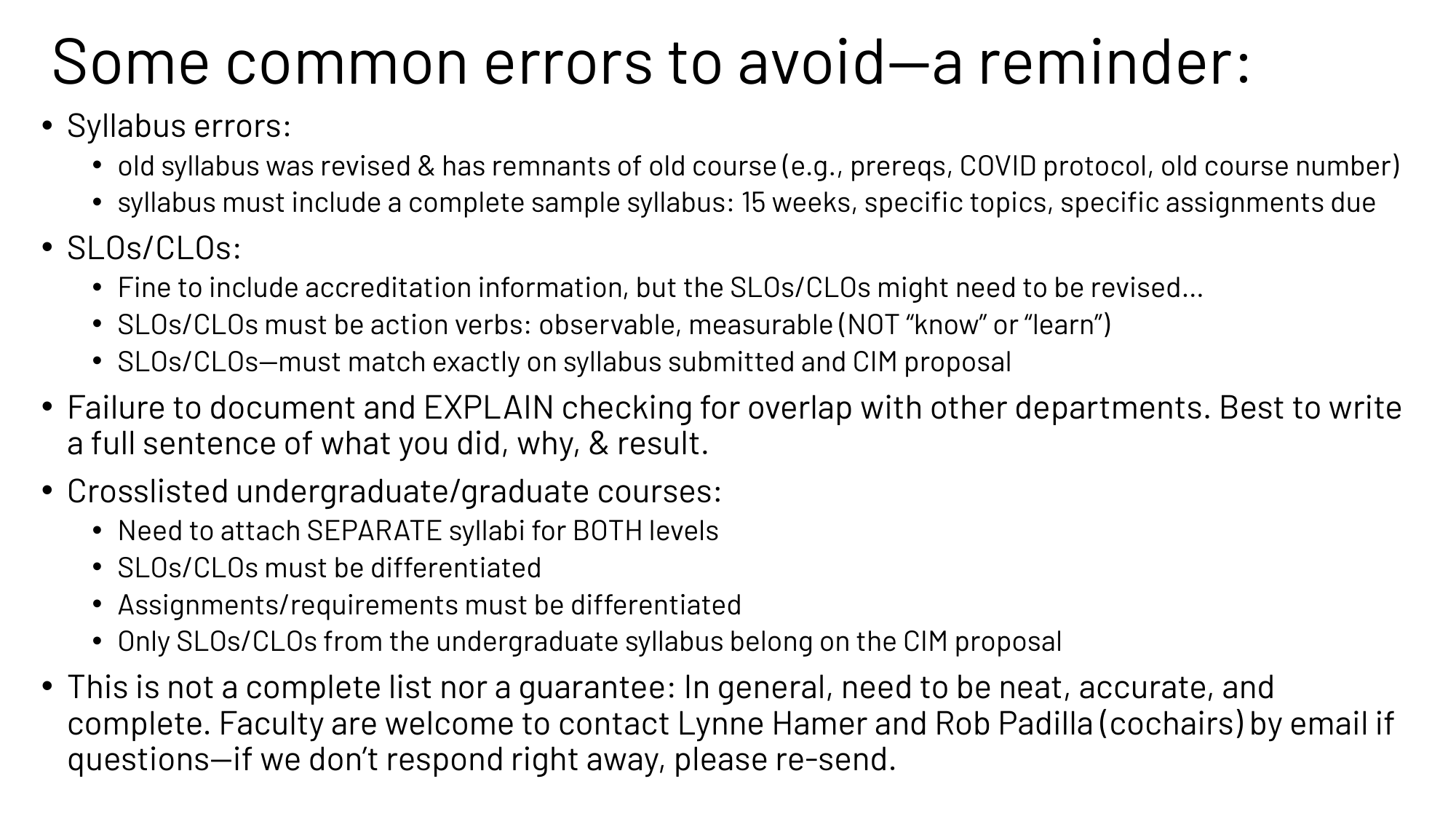

# Some common errors to avoid—a reminder:
Syllabus errors:
old syllabus was revised & has remnants of old course (e.g., prereqs, COVID protocol, old course number)
syllabus must include a complete sample syllabus: 15 weeks, specific topics, specific assignments due
SLOs/CLOs:
Fine to include accreditation information, but the SLOs/CLOs might need to be revised…
SLOs/CLOs must be action verbs: observable, measurable (NOT “know” or “learn”)
SLOs/CLOs—must match exactly on syllabus submitted and CIM proposal
Failure to document and EXPLAIN checking for overlap with other departments. Best to write a full sentence of what you did, why, & result.
Crosslisted undergraduate/graduate courses:
Need to attach SEPARATE syllabi for BOTH levels
SLOs/CLOs must be differentiated
Assignments/requirements must be differentiated
Only SLOs/CLOs from the undergraduate syllabus belong on the CIM proposal
This is not a complete list nor a guarantee: In general, need to be neat, accurate, and complete. Faculty are welcome to contact Lynne Hamer and Rob Padilla (cochairs) by email if questions—if we don’t respond right away, please re-send.